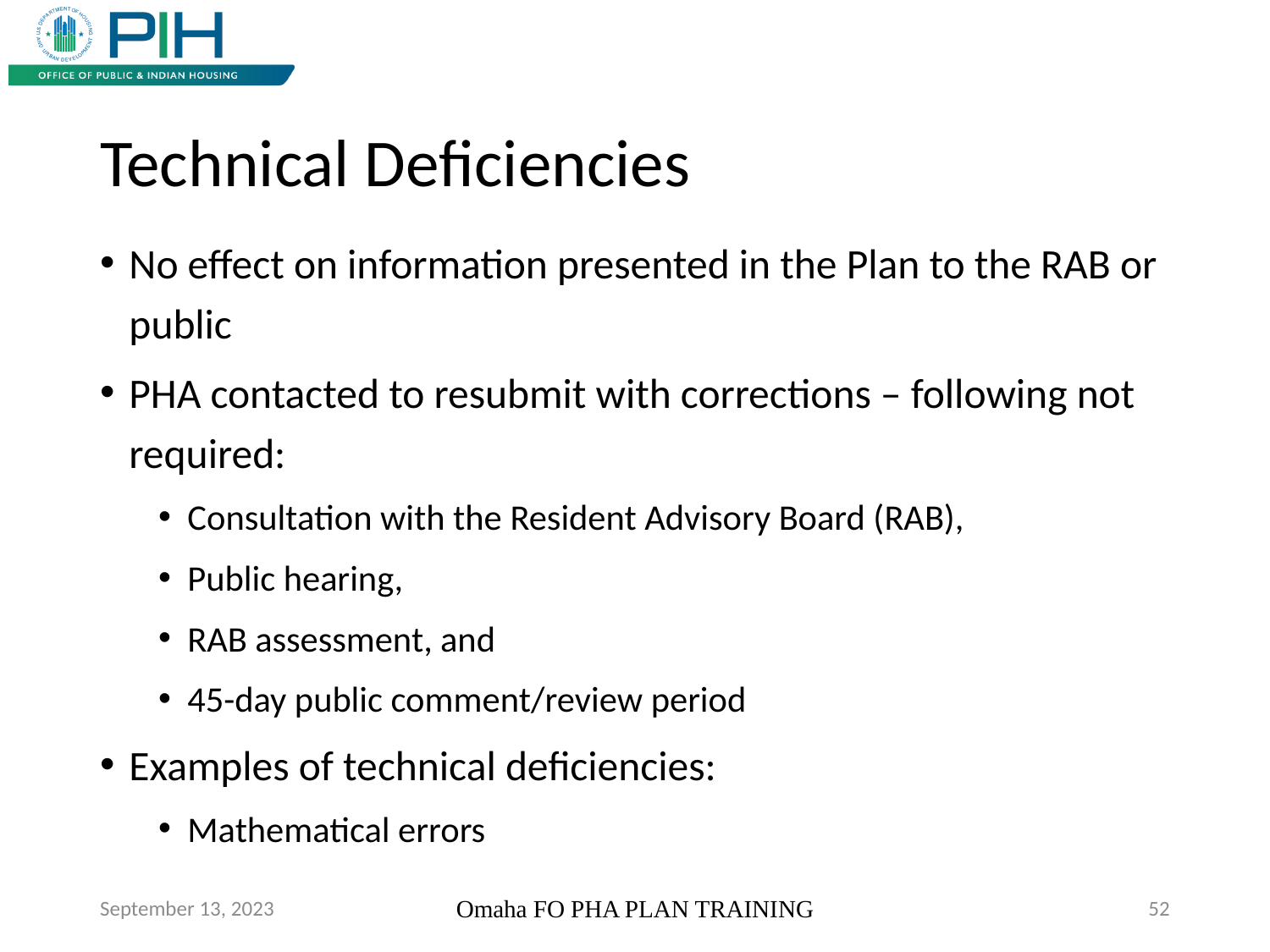

# Technical Deficiencies
No effect on information presented in the Plan to the RAB or public
PHA contacted to resubmit with corrections – following not required:
Consultation with the Resident Advisory Board (RAB),
Public hearing,
RAB assessment, and
45-day public comment/review period
Examples of technical deficiencies:
Mathematical errors
September 13, 2023
Omaha FO PHA PLAN TRAINING
52